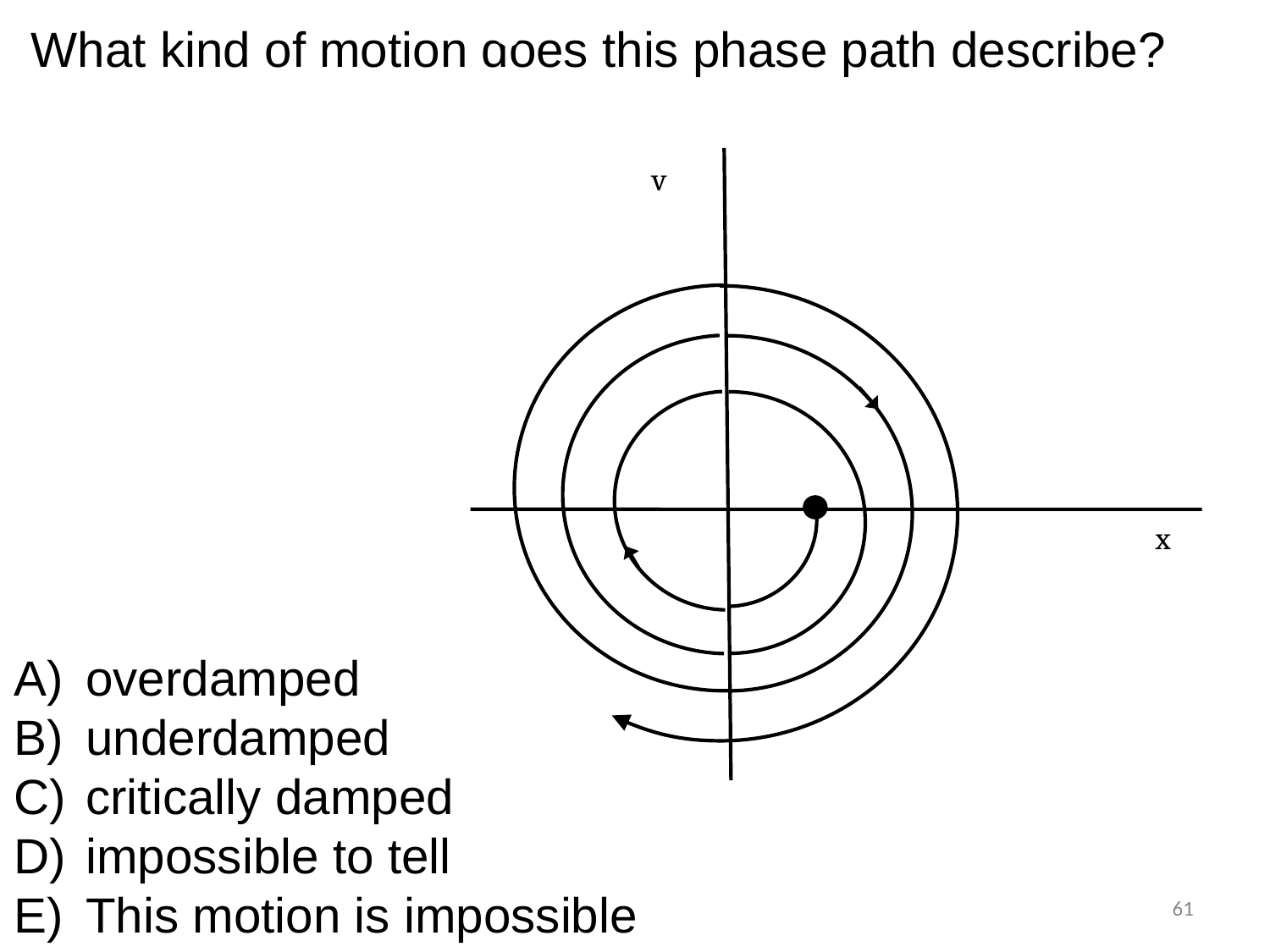

What kind of motion does this phase path describe?

v

x

overdamped
underdamped
critically damped
impossible to tell
This motion is impossible
61